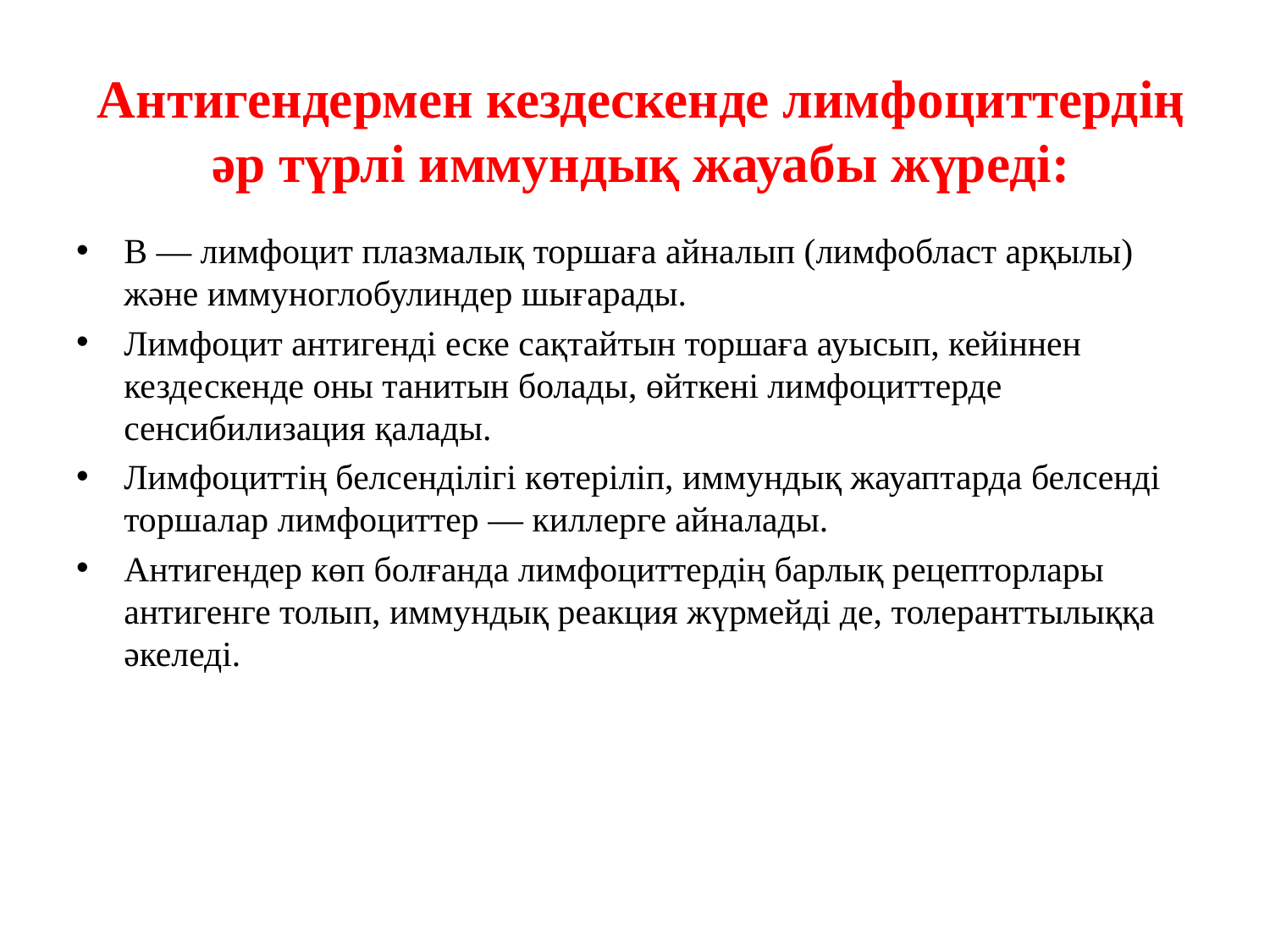

# Антигендермен кездескенде лимфоциттердiң әр түрлi иммундық жауабы жүредi:
В — лимфоцит плазмалық торшаға айналып (лимфобласт арқылы) және иммуноглобулиндер шығарады.
Лимфоцит антигенді еске сақтайтын торшаға ауысып, кейіннен кездескенде оны танитын болады, өйткені лимфоциттерде сенсибилизация қалады.
Лимфоциттің белсенділігі көтеріліп, иммундық жауаптарда белсенді торшалар лимфоциттер — киллерге айналады.
Антигендер көп болғанда лимфоциттердің барлық рецепторлары антигенге толып, иммундық реакция жүрмейді де, толеранттылыққа әкеледі.